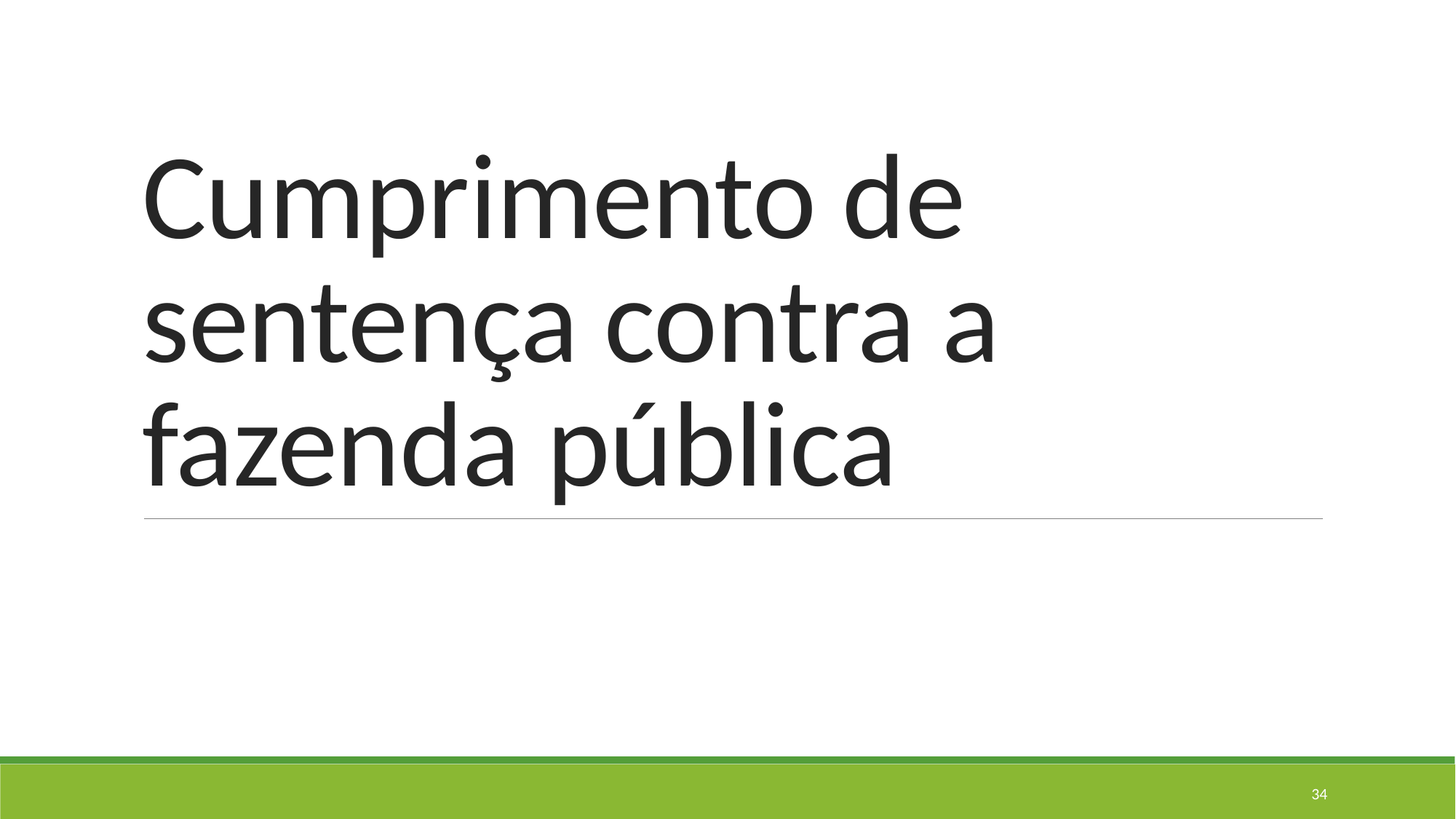

# Cumprimento de sentença contra a fazenda pública

34